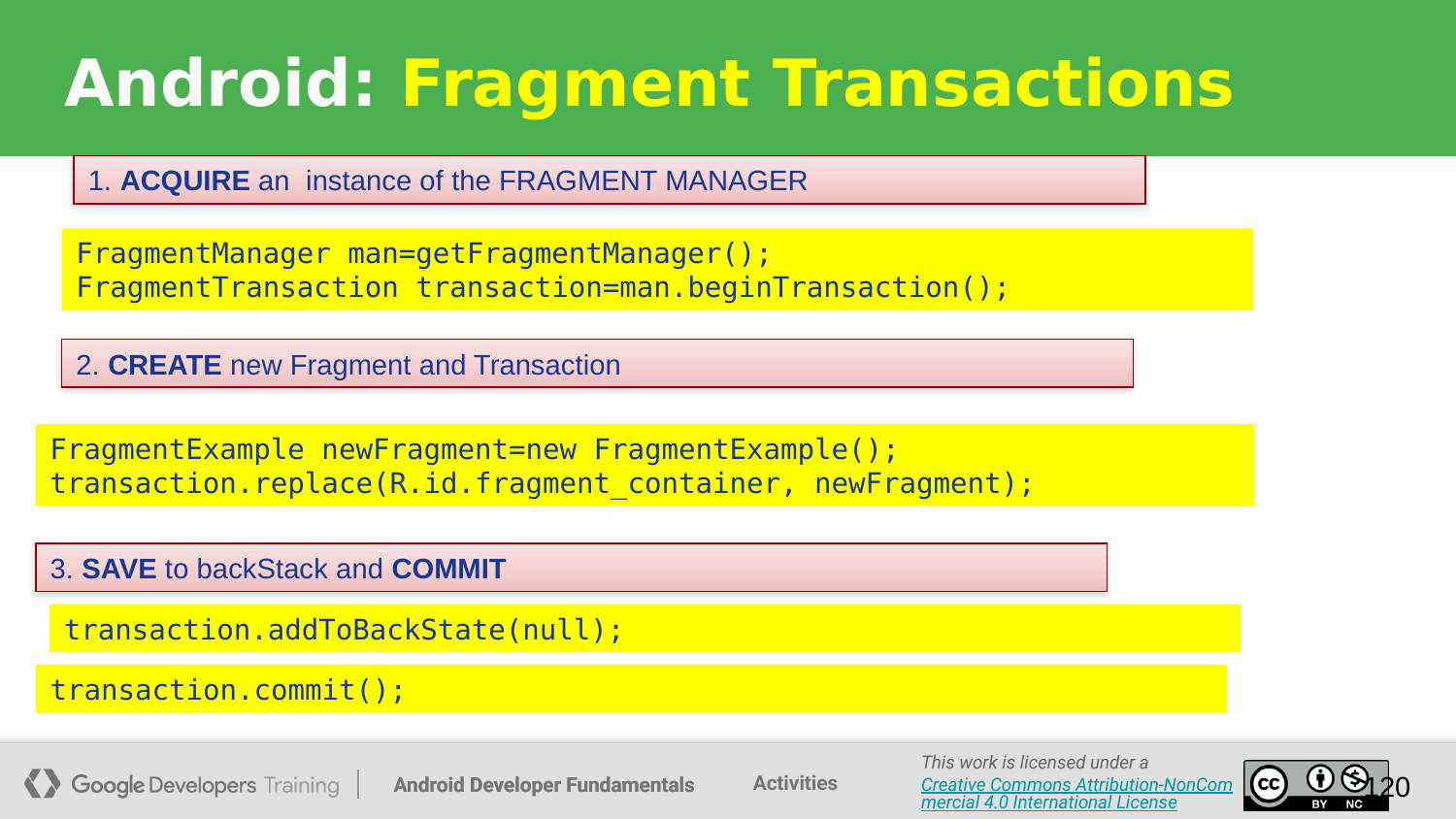

# Android: Fragment Transactions
1. ACQUIRE an  instance of the FRAGMENT MANAGER
FragmentManager man=getFragmentManager();
FragmentTransaction transaction=man.beginTransaction();
2. CREATE new Fragment and Transaction
FragmentExample newFragment=new FragmentExample();
transaction.replace(R.id.fragment_container, newFragment);
3. SAVE to backStack and COMMIT
transaction.addToBackState(null);
transaction.commit();
120